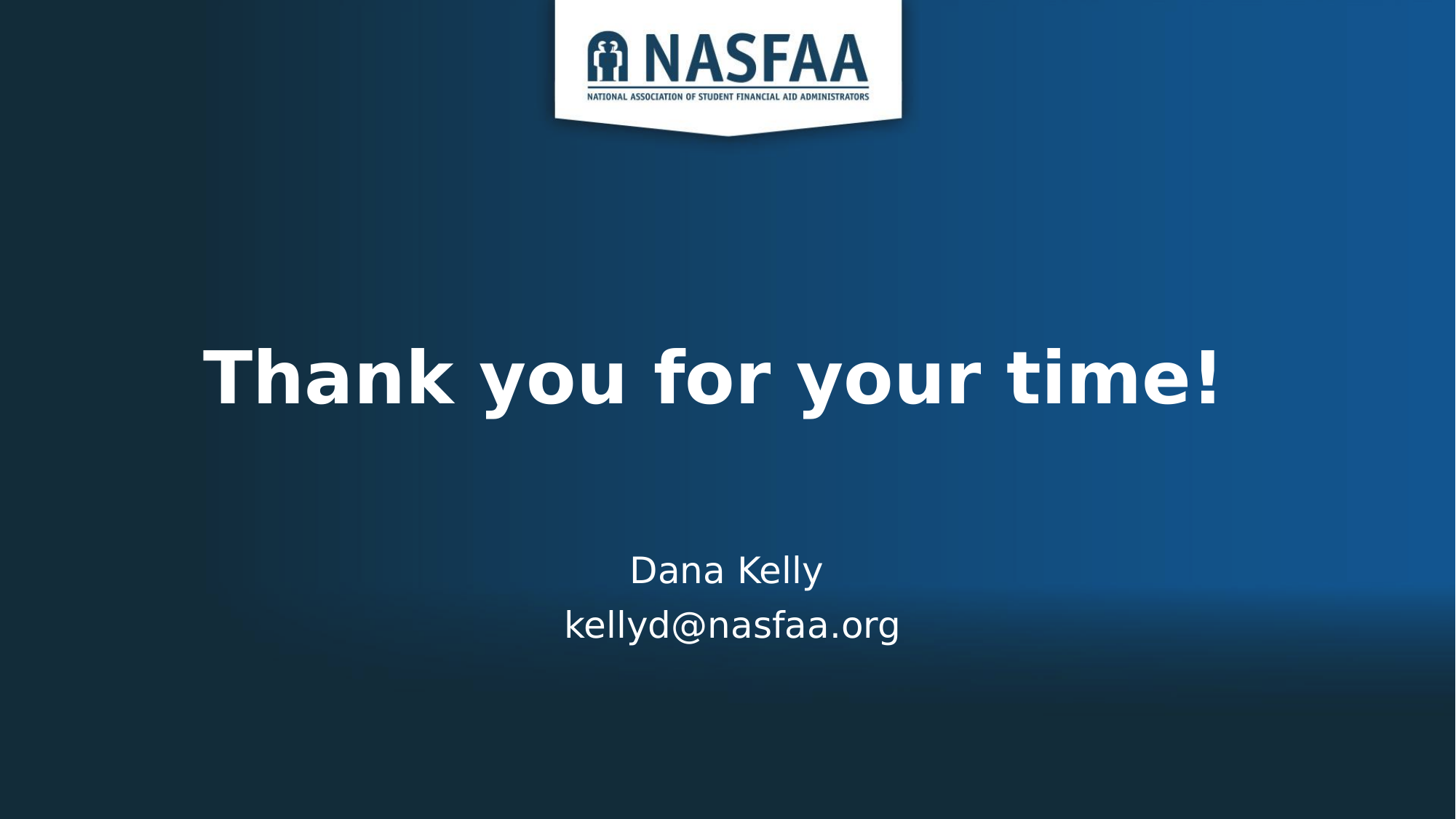

# Thank you for your time!
Dana Kelly
 kellyd@nasfaa.org